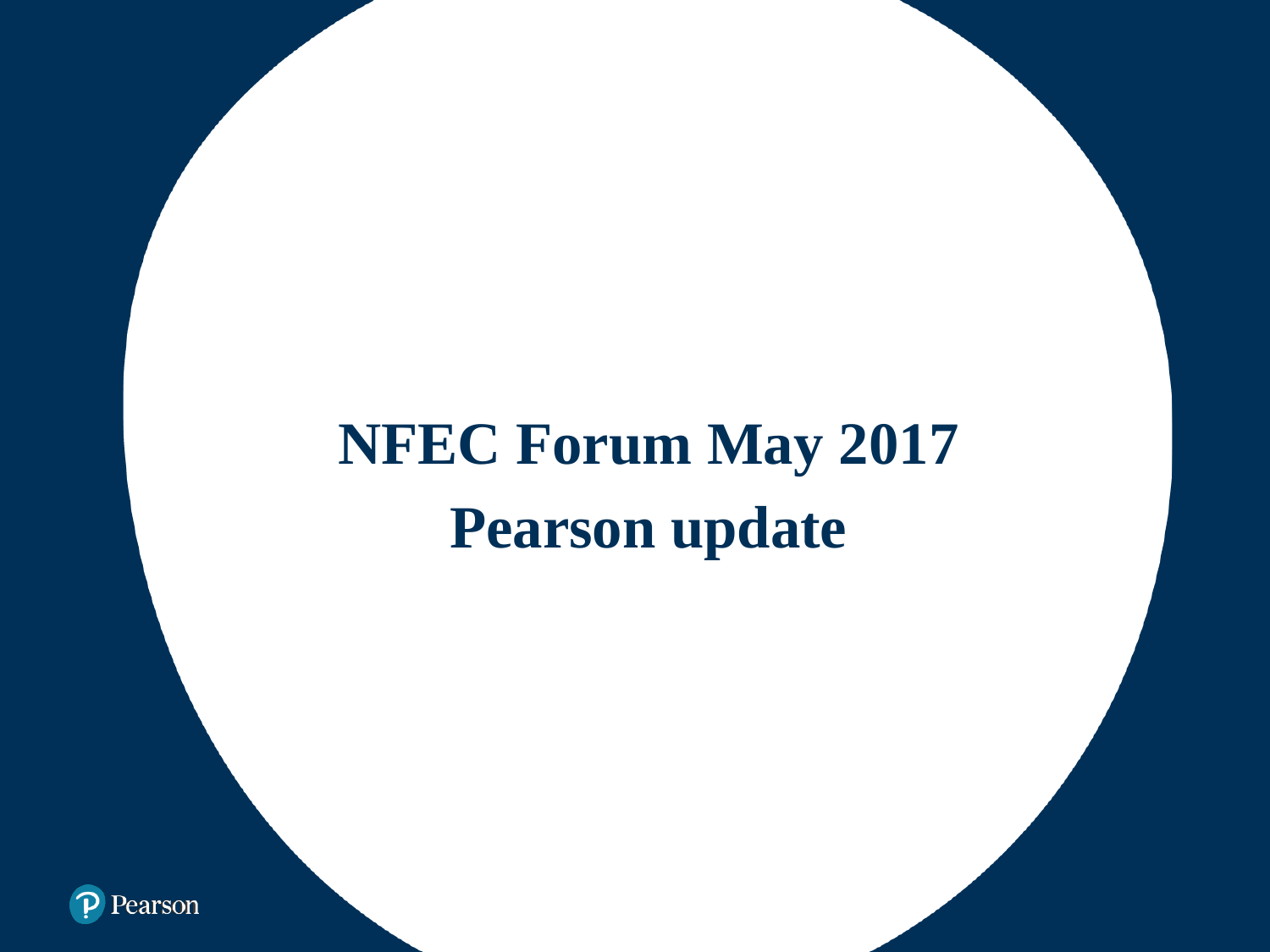

# NFEC Forum May 2017 Pearson update